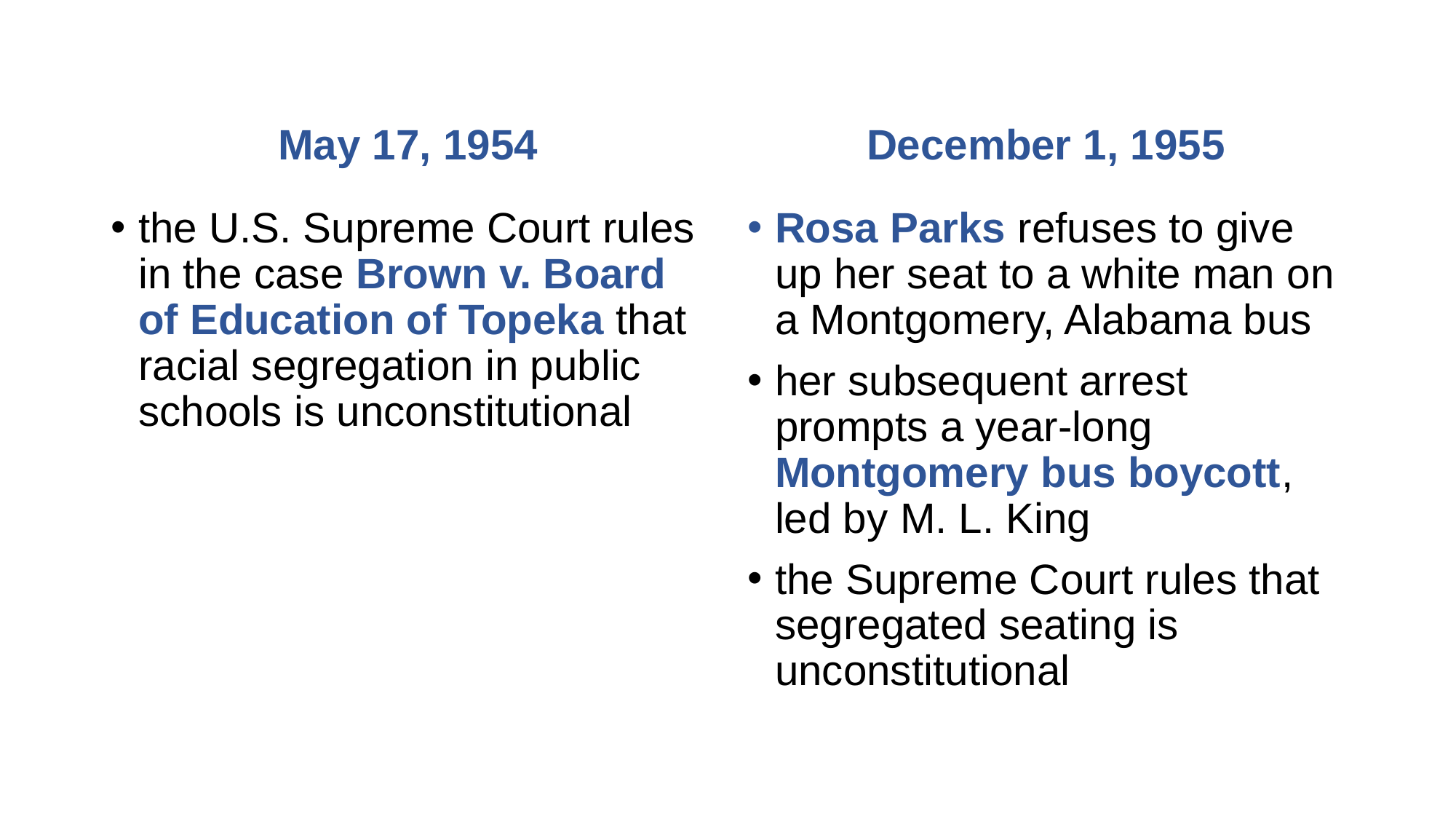

May 17, 1954
December 1, 1955
the U.S. Supreme Court rules in the case Brown v. Board of Education of Topeka that racial segregation in public schools is unconstitutional
Rosa Parks refuses to give up her seat to a white man on a Montgomery, Alabama bus
her subsequent arrest prompts a year-long Montgomery bus boycott, led by M. L. King
the Supreme Court rules that segregated seating is unconstitutional